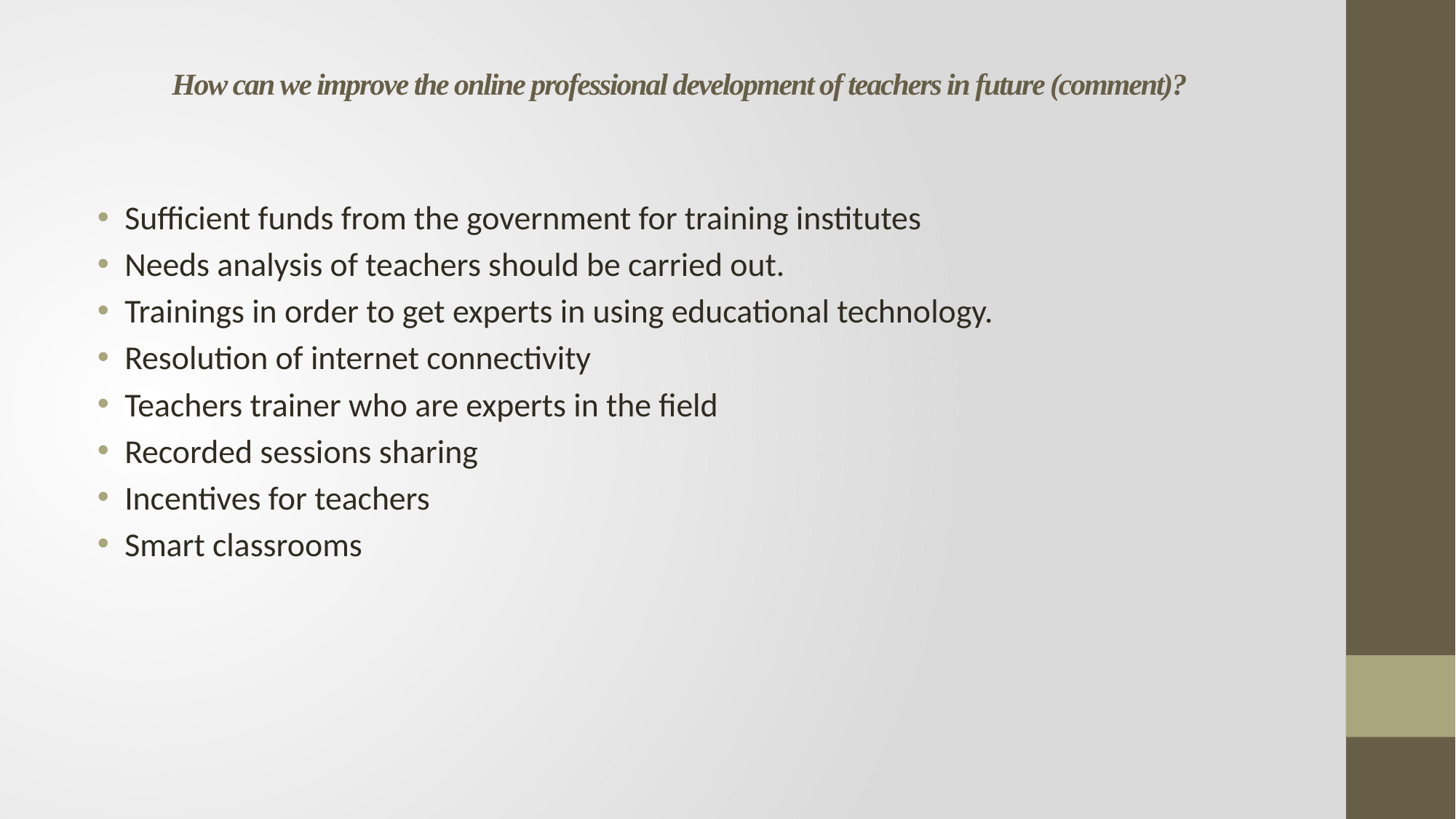

# How can we improve the online professional development of teachers in future (comment)?
Sufficient funds from the government for training institutes
Needs analysis of teachers should be carried out.
Trainings in order to get experts in using educational technology.
Resolution of internet connectivity
Teachers trainer who are experts in the field
Recorded sessions sharing
Incentives for teachers
Smart classrooms